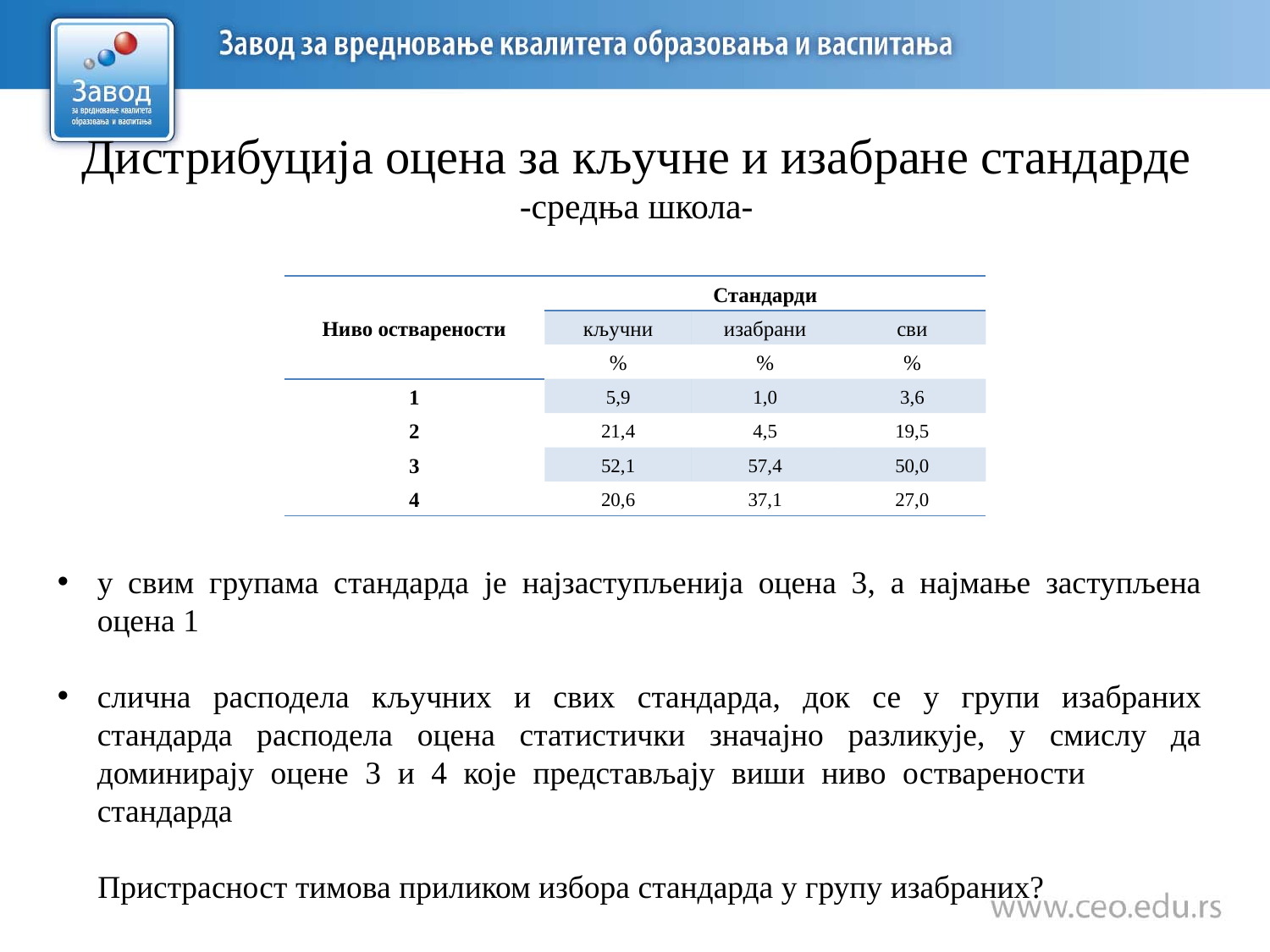

# Дистрибуција оцена за кључне и изабране стандарде -средња школа-
| Ниво остварености | Стандарди |  |  |
| --- | --- | --- | --- |
|  | кључни | изабрани | сви |
|  | % | % | % |
| 1 | 5,9 | 1,0 | 3,6 |
| 2 | 21,4 | 4,5 | 19,5 |
| 3 | 52,1 | 57,4 | 50,0 |
| 4 | 20,6 | 37,1 | 27,0 |
у свим групама стандарда је најзаступљенија оцена 3, а најмање заступљена оцена 1

слична расподела кључних и свих стандарда, док се у групи изабраних стандарда расподела оцена статистички значајно разликује, у смислу да доминирају оцене 3 и 4 које представљају виши ниво остварености        стандарда

     Пристрасност тимова приликом избора стандарда у групу изабраних?